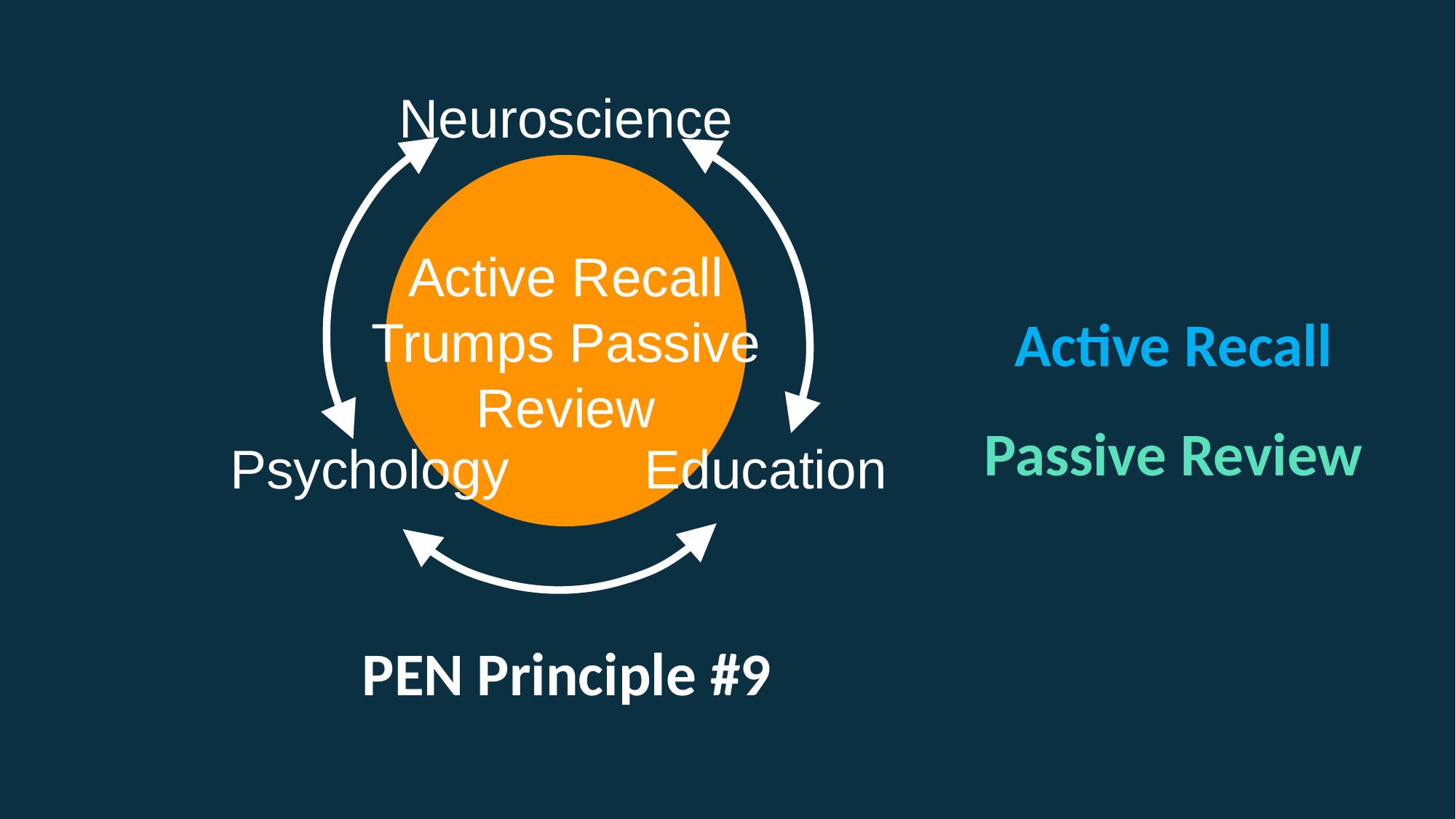

Neuroscience

Active Recall
Trumps Passive
Review
Psychology
Education
PEN Principle #9

Active Recall
Passive Review